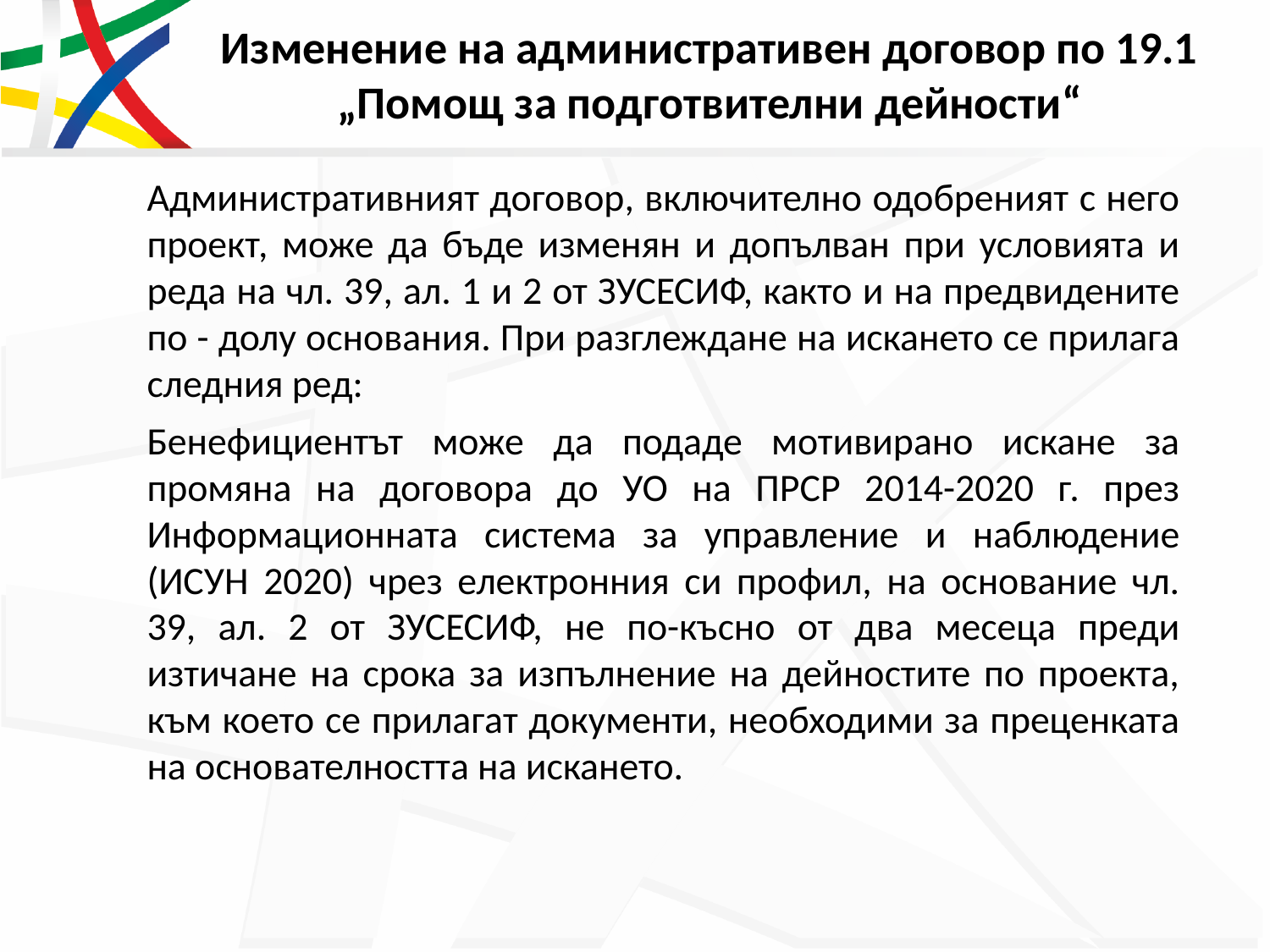

# Изменение на административен договор по 19.1 „Помощ за подготвителни дейности“
Административният договор, включително одобреният с него проект, може да бъде изменян и допълван при условията и реда на чл. 39, ал. 1 и 2 от ЗУСЕСИФ, както и на предвидените по - долу основания. При разглеждане на искането се прилага следния ред:
Бенефициентът може да подаде мотивирано искане за промяна на договора до УО на ПРСР 2014-2020 г. през Информационната система за управление и наблюдение (ИСУН 2020) чрез електронния си профил, на основание чл. 39, ал. 2 от ЗУСЕСИФ, не по-късно от два месеца преди изтичане на срока за изпълнение на дейностите по проекта, към което се прилагат документи, необходими за преценката на основателността на искането.